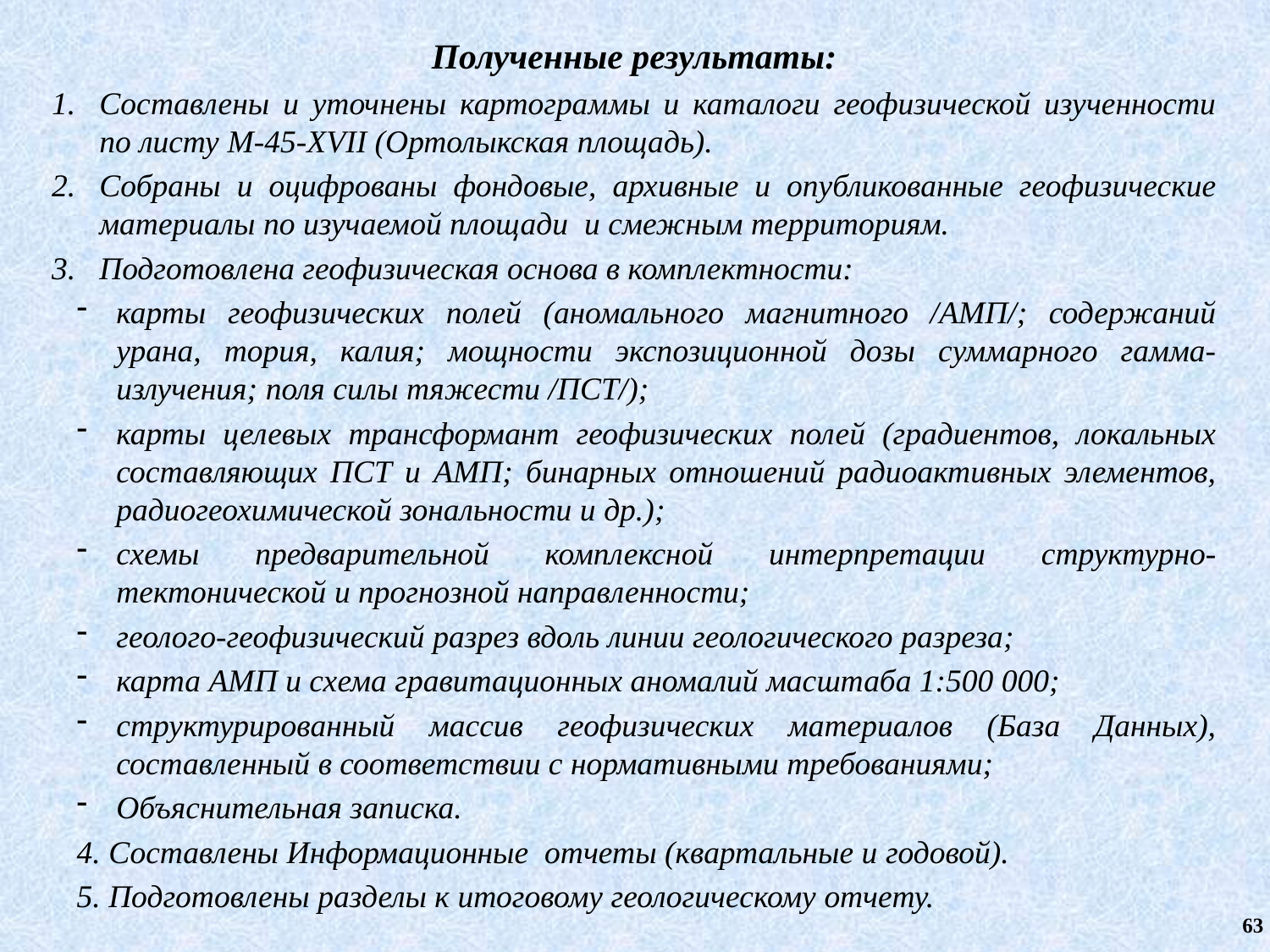

Полученные результаты:
Составлены и уточнены картограммы и каталоги геофизической изученности по листу M-45-XVII (Ортолыкская площадь).
Собраны и оцифрованы фондовые, архивные и опубликованные геофизические материалы по изучаемой площади  и смежным территориям.
Подготовлена геофизическая основа в комплектности:
карты геофизических полей (аномального магнитного /АМП/; содержаний урана, тория, калия; мощности экспозиционной дозы суммарного гамма-излучения; поля силы тяжести /ПСТ/);
карты целевых трансформант геофизических полей (градиентов, локальных составляющих ПСТ и АМП; бинарных отношений радиоактивных элементов, радиогеохимической зональности и др.);
схемы предварительной комплексной интерпретации структурно-тектонической и прогнозной направленности;
геолого-геофизический разрез вдоль линии геологического разреза;
карта АМП и схема гравитационных аномалий масштаба 1:500 000;
структурированный массив геофизических материалов (База Данных), составленный в соответствии с нормативными требованиями;
Объяснительная записка.
4. Составлены Информационные  отчеты (квартальные и годовой).
5. Подготовлены разделы к итоговому геологическому отчету.

63